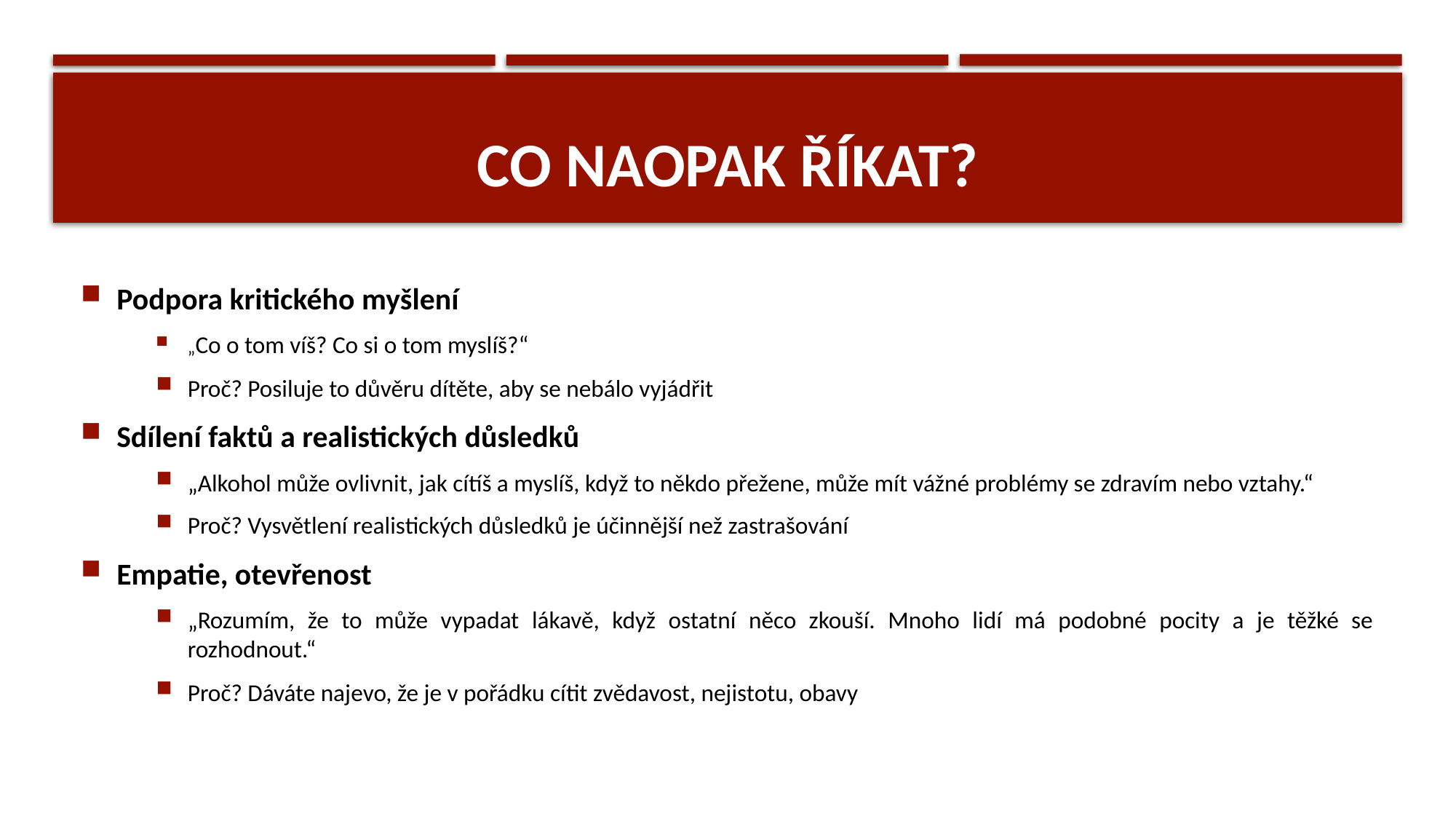

# CO NAOPAK ŘÍKAT?
Podpora kritického myšlení
„Co o tom víš? Co si o tom myslíš?“
Proč? Posiluje to důvěru dítěte, aby se nebálo vyjádřit
Sdílení faktů a realistických důsledků
„Alkohol může ovlivnit, jak cítíš a myslíš, když to někdo přežene, může mít vážné problémy se zdravím nebo vztahy.“
Proč? Vysvětlení realistických důsledků je účinnější než zastrašování
Empatie, otevřenost
„Rozumím, že to může vypadat lákavě, když ostatní něco zkouší. Mnoho lidí má podobné pocity a je těžké se rozhodnout.“
Proč? Dáváte najevo, že je v pořádku cítit zvědavost, nejistotu, obavy